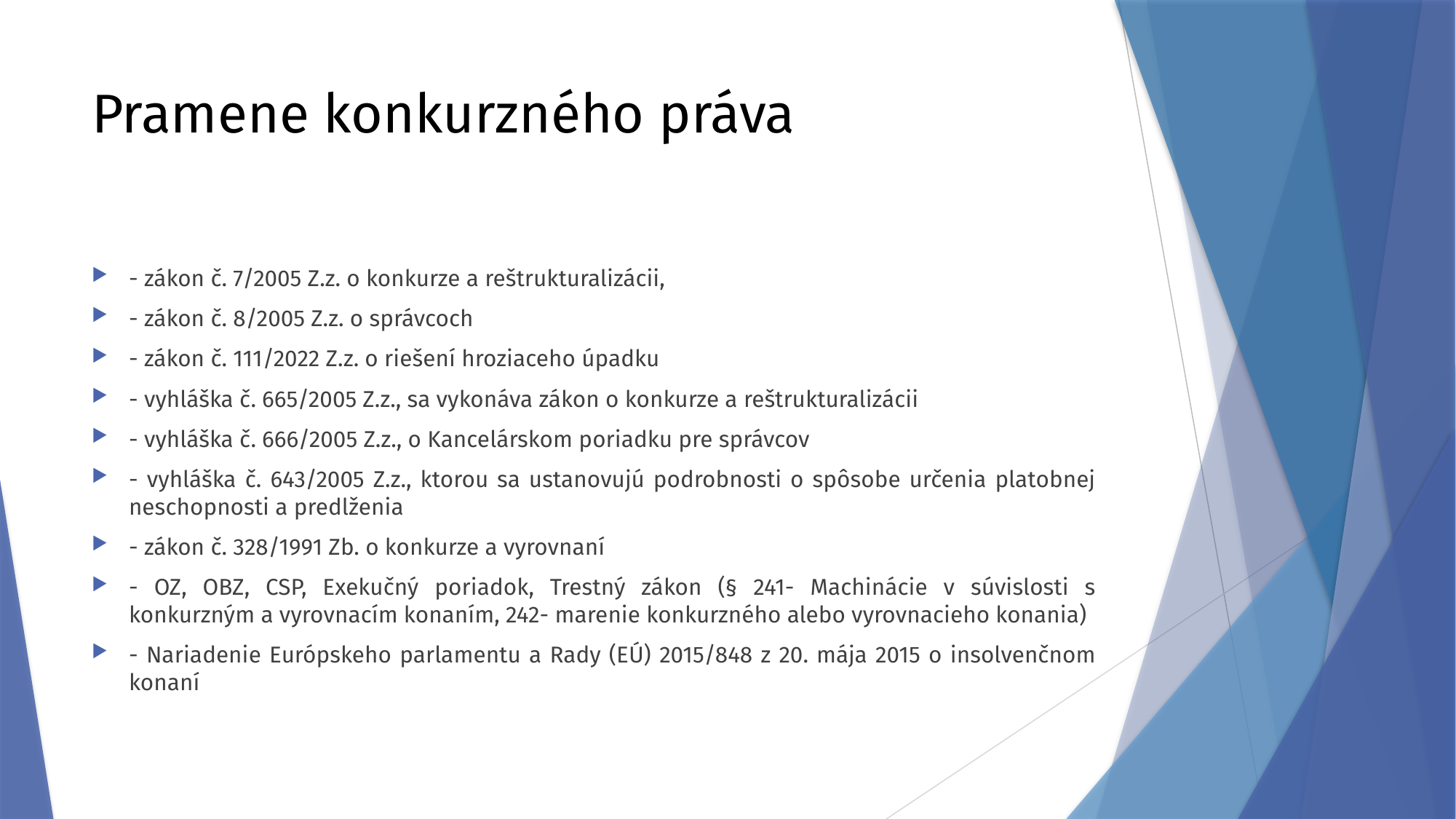

# Pramene konkurzného práva
- zákon č. 7/2005 Z.z. o konkurze a reštrukturalizácii,
- zákon č. 8/2005 Z.z. o správcoch
- zákon č. 111/2022 Z.z. o riešení hroziaceho úpadku
- vyhláška č. 665/2005 Z.z., sa vykonáva zákon o konkurze a reštrukturalizácii
- vyhláška č. 666/2005 Z.z., o Kancelárskom poriadku pre správcov
- vyhláška č. 643/2005 Z.z., ktorou sa ustanovujú podrobnosti o spôsobe určenia platobnej neschopnosti a predlženia
- zákon č. 328/1991 Zb. o konkurze a vyrovnaní
- OZ, OBZ, CSP, Exekučný poriadok, Trestný zákon (§ 241- Machinácie v súvislosti s konkurzným a vyrovnacím konaním, 242- marenie konkurzného alebo vyrovnacieho konania)
- Nariadenie Európskeho parlamentu a Rady (EÚ) 2015/848 z 20. mája 2015 o insolvenčnom konaní